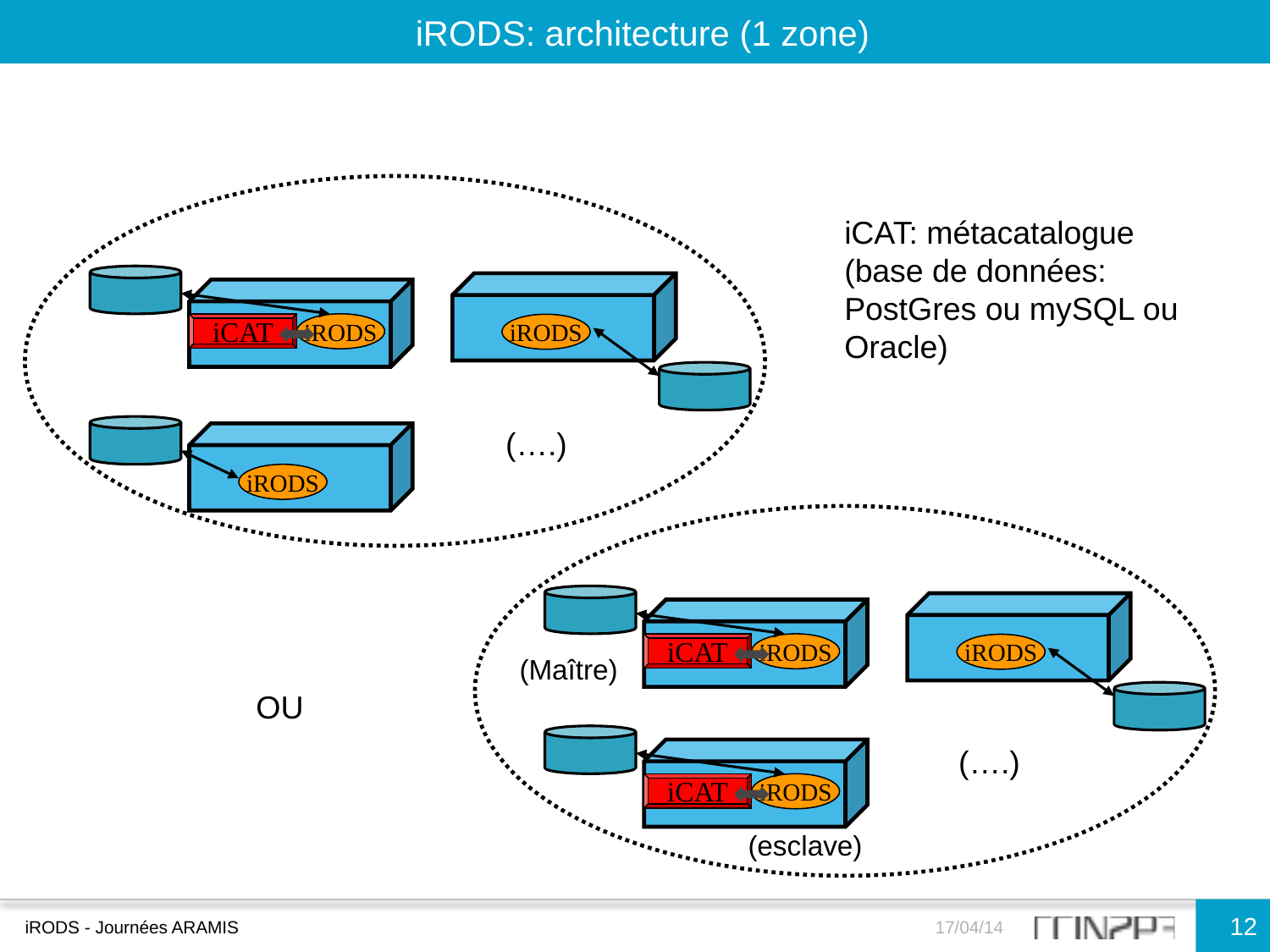

iRODS: architecture (1 zone)

iRODS

iCAT
iRODS

iRODS

(….)
iCAT: métacatalogue (base de données: PostGres ou mySQL ou Oracle)

iCAT
iRODS
iRODS

iCAT
iRODS

(….)
(Maître)
(esclave)
OU
12
iRODS - Journées ARAMIS
17/04/14